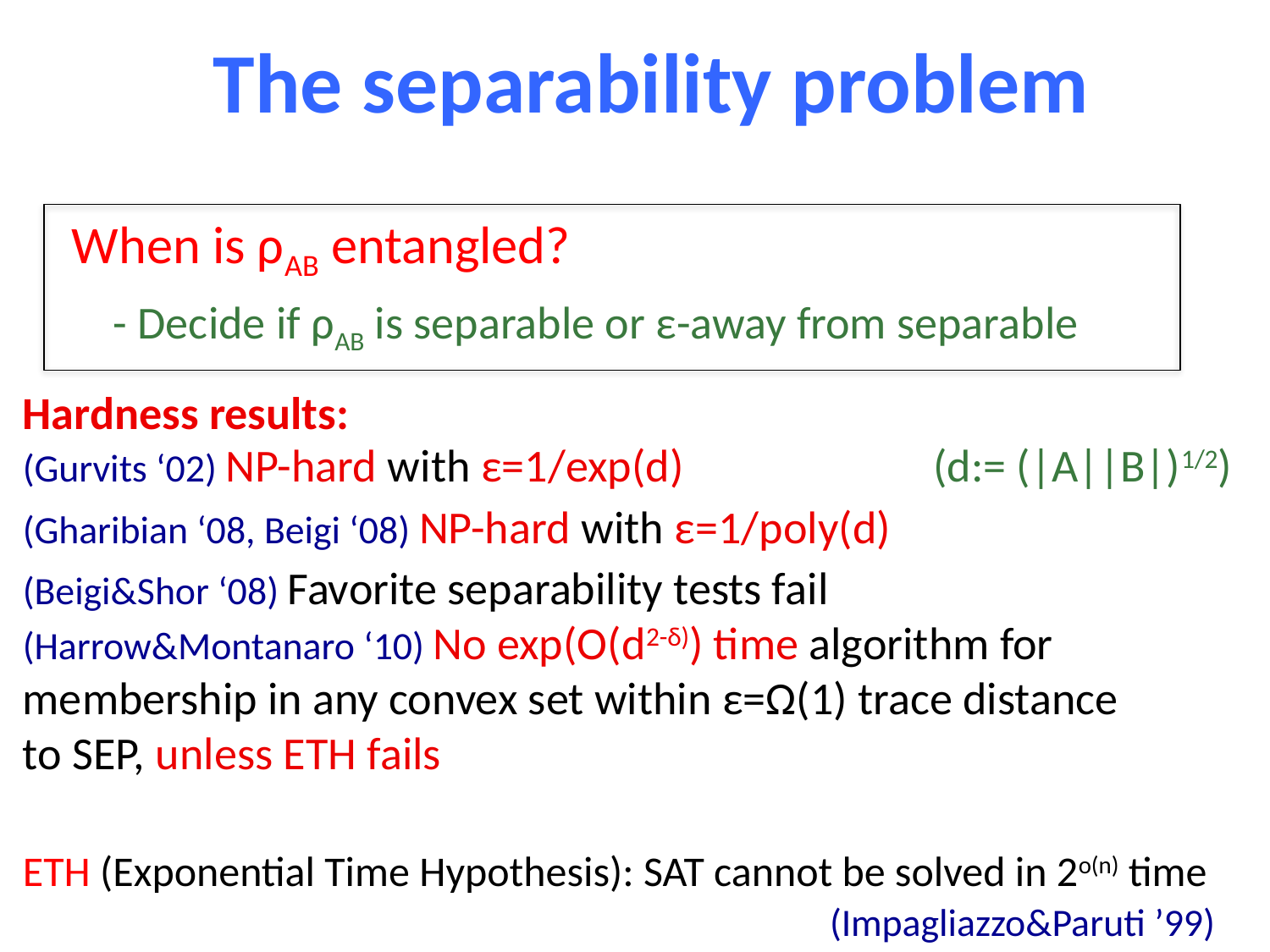

The separability problem

When is ρAB entangled?

    - Decide if ρAB is separable or ε-away from separable

Hardness results:
(Gurvits ‘02) NP-hard with ε=1/exp(d)                        (d:= (|A||B|)1/2)

(Gharibian ‘08, Beigi ‘08) NP-hard with ε=1/poly(d)

(Beigi&Shor ‘08) Favorite separability tests fail
(Harrow&Montanaro ‘10) No exp(O(d2-δ)) time algorithm for membership in any convex set within ε=Ω(1) trace distance
to SEP, unless ETH fails

ETH (Exponential Time Hypothesis): SAT cannot be solved in 2o(n) time
(Impagliazzo&Paruti ’99)